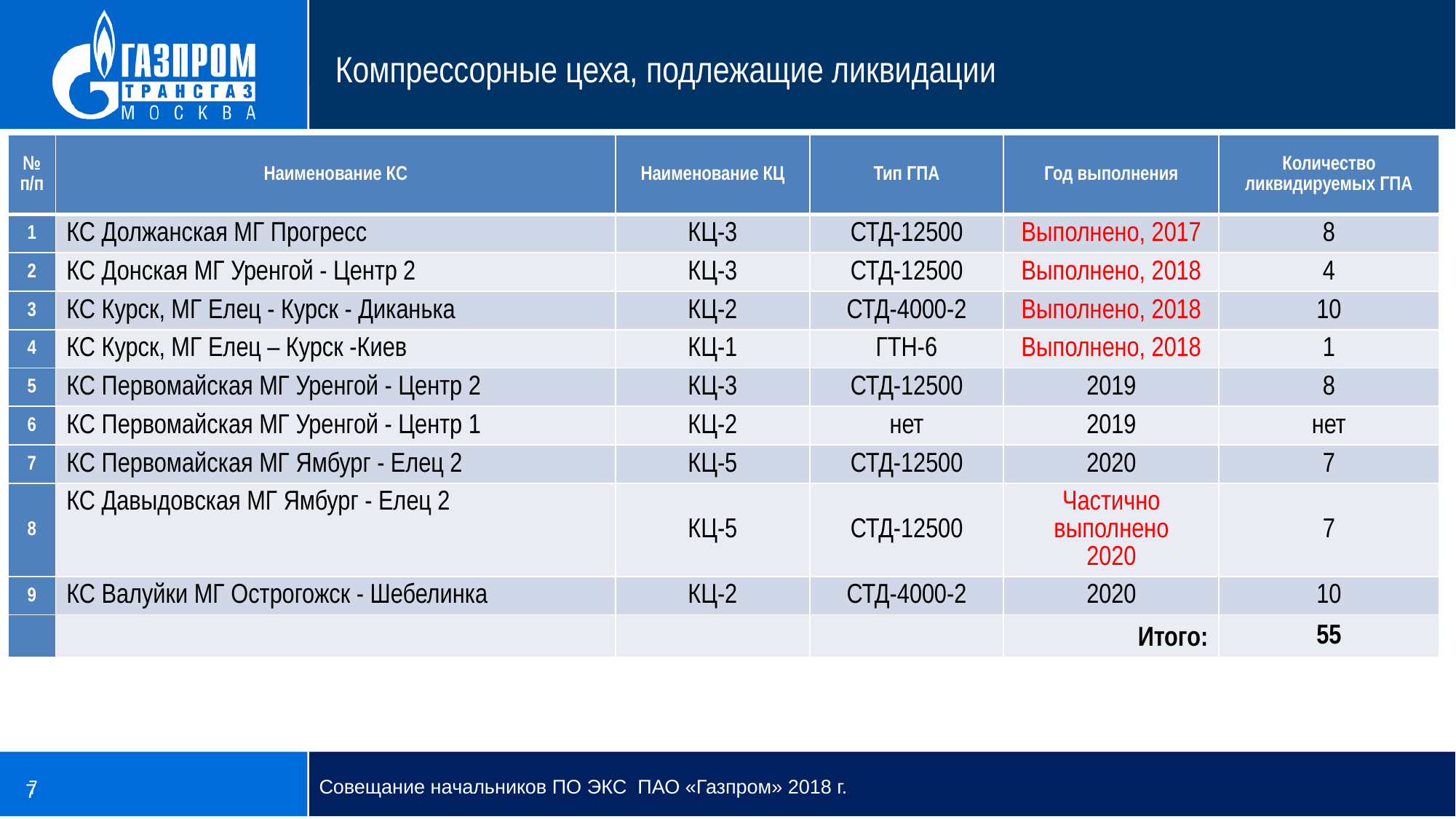

# Компрессорные цеха, подлежащие ликвидации
| № п/п | Наименование КС | Наименование КЦ | Тип ГПА | Год выполнения | Количество ликвидируемых ГПА |
| --- | --- | --- | --- | --- | --- |
| 1 | КС Должанская МГ Прогресс | КЦ-3 | СТД-12500 | Выполнено, 2017 | 8 |
| 2 | КС Донская МГ Уренгой - Центр 2 | КЦ-3 | СТД-12500 | Выполнено, 2018 | 4 |
| 3 | КС Курск, МГ Елец - Курск - Диканька | КЦ-2 | СТД-4000-2 | Выполнено, 2018 | 10 |
| 4 | КС Курск, МГ Елец – Курск -Киев | КЦ-1 | ГТН-6 | Выполнено, 2018 | 1 |
| 5 | КС Первомайская МГ Уренгой - Центр 2 | КЦ-3 | СТД-12500 | 2019 | 8 |
| 6 | КС Первомайская МГ Уренгой - Центр 1 | КЦ-2 | нет | 2019 | нет |
| 7 | КС Первомайская МГ Ямбург - Елец 2 | КЦ-5 | СТД-12500 | 2020 | 7 |
| 8 | КС Давыдовская МГ Ямбург - Елец 2 | КЦ-5 | СТД-12500 | Частично выполнено 2020 | 7 |
| 9 | КС Валуйки МГ Острогожск - Шебелинка | КЦ-2 | СТД-4000-2 | 2020 | 10 |
|  |  |  |  | Итого: | 55 |
7